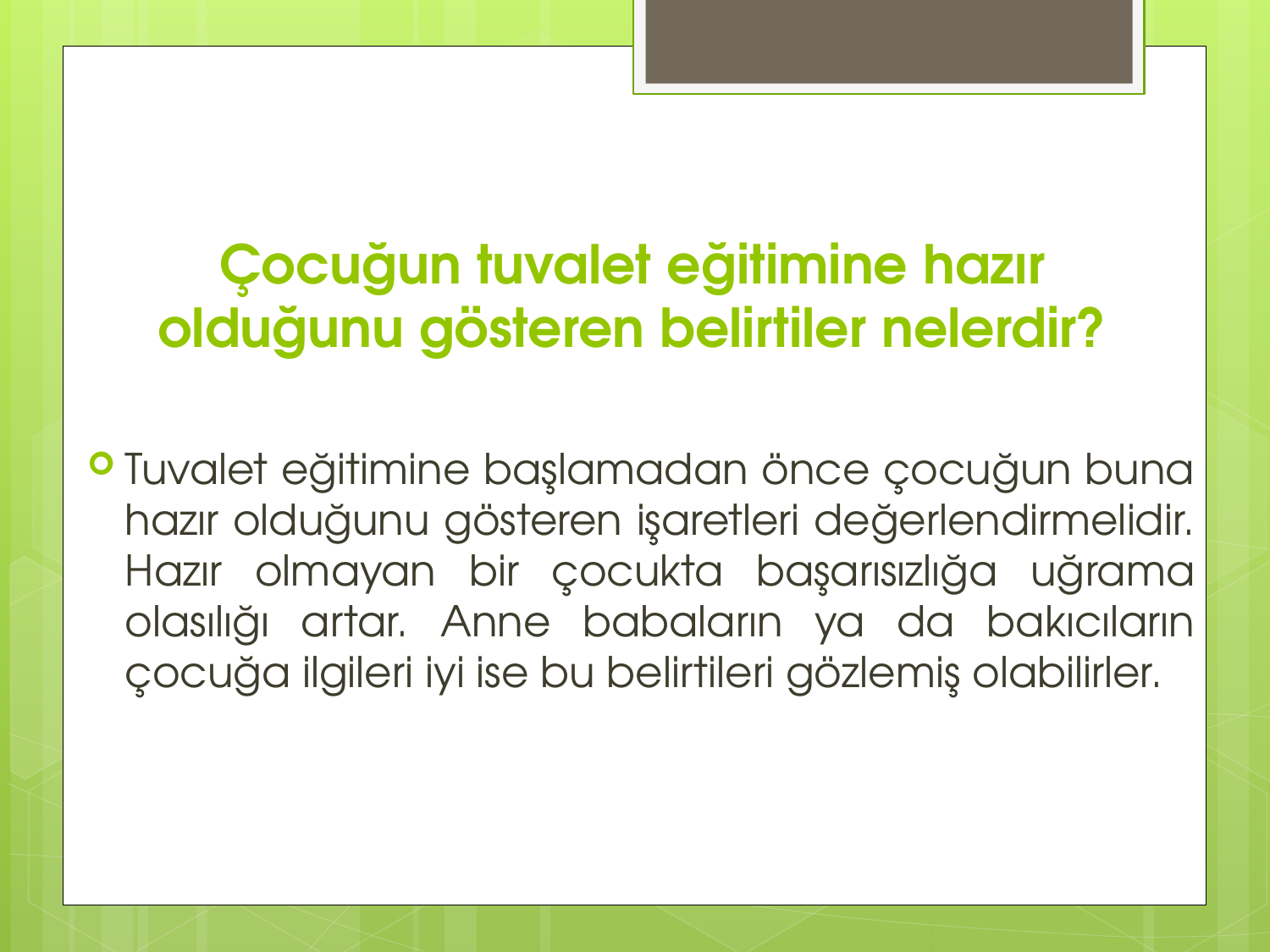

# Çocuğun tuvalet eğitimine hazır olduğunu gösteren belirtiler nelerdir?
Tuvalet eğitimine başlamadan önce çocuğun buna hazır olduğunu gösteren işaretleri değerlendirmelidir. Hazır olmayan bir çocukta başarısızlığa uğrama olasılığı artar. Anne babaların ya da bakıcıların çocuğa ilgileri iyi ise bu belirtileri gözlemiş olabilirler.